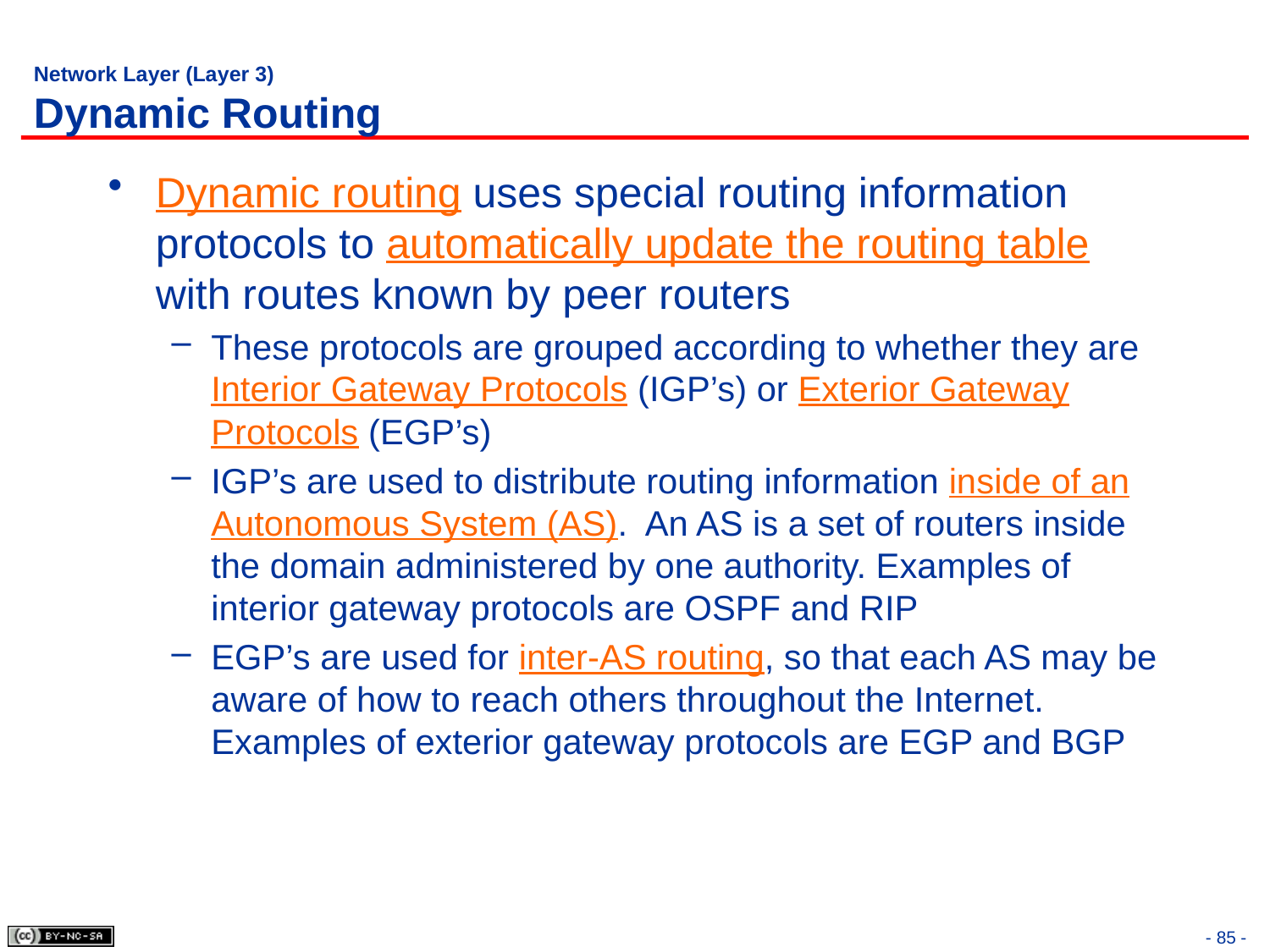

# Network Layer (Layer 3) Dynamic Routing
Dynamic routing uses special routing information protocols to automatically update the routing table with routes known by peer routers
These protocols are grouped according to whether they are Interior Gateway Protocols (IGP’s) or Exterior Gateway Protocols (EGP’s)
IGP’s are used to distribute routing information inside of an Autonomous System (AS).  An AS is a set of routers inside the domain administered by one authority. Examples of interior gateway protocols are OSPF and RIP
EGP’s are used for inter-AS routing, so that each AS may be aware of how to reach others throughout the Internet. Examples of exterior gateway protocols are EGP and BGP
- 85 -